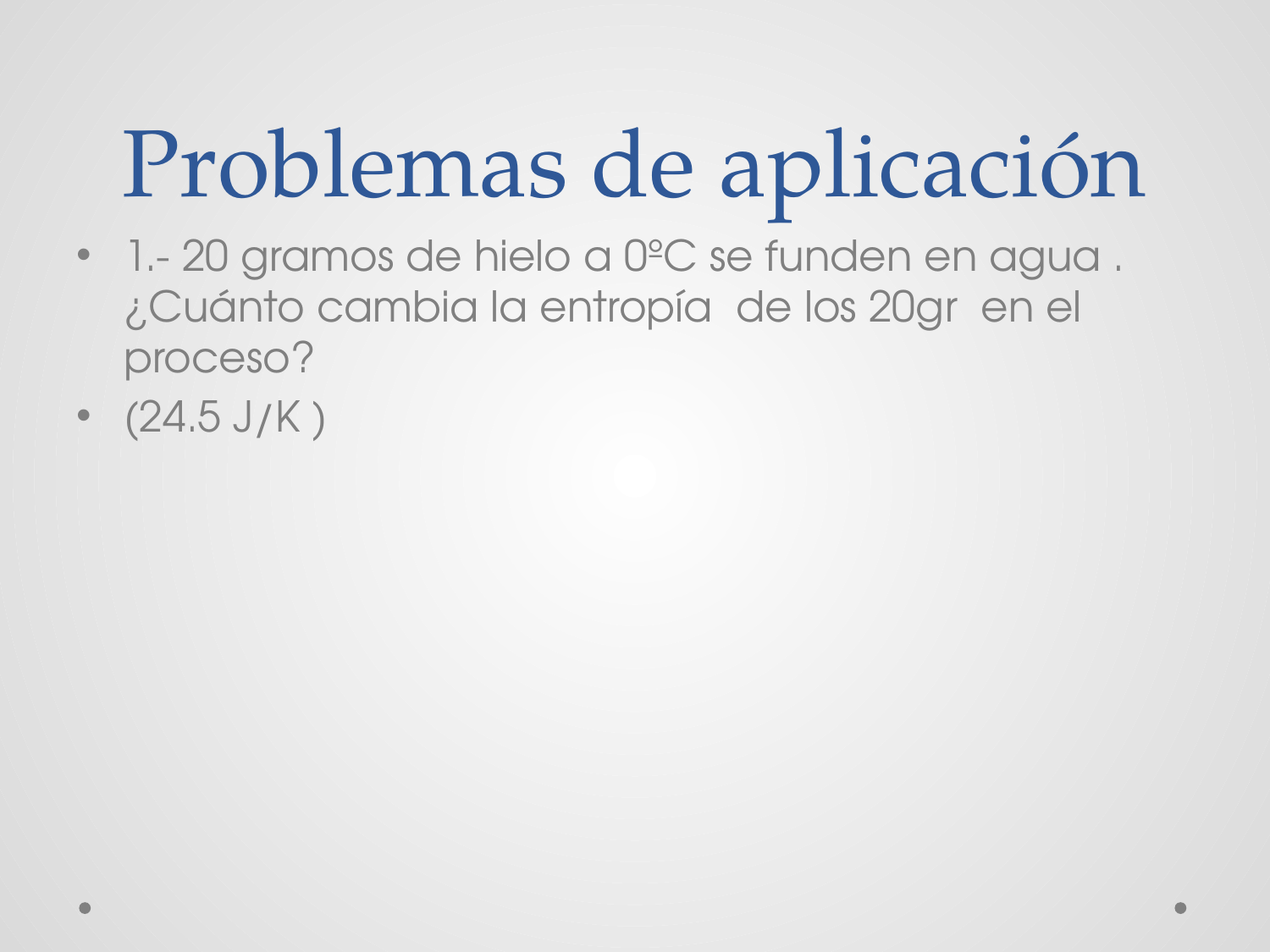

# Problemas de aplicación
1.- 20 gramos de hielo a 0ºC se funden en agua .¿Cuánto cambia la entropía  de los 20gr  en el proceso?
(24.5 J/K )